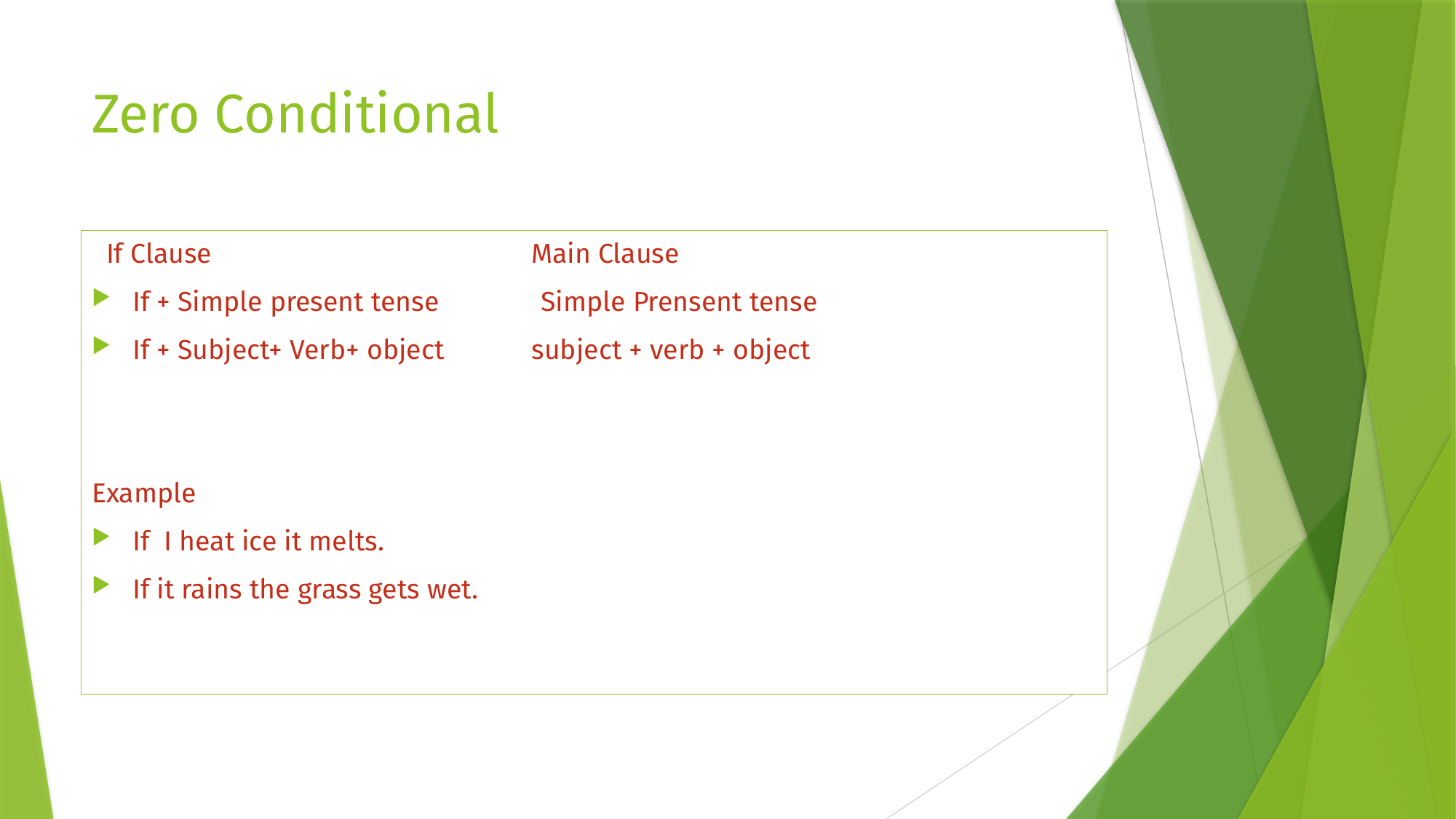

# Zero Conditional
  If Clause                                            Main Clause
If + Simple present tense              Simple Prensent tense
If + Subject+ Verb+ object            subject + verb + object

Example
If  I heat ice it melts.
If it rains the grass gets wet.